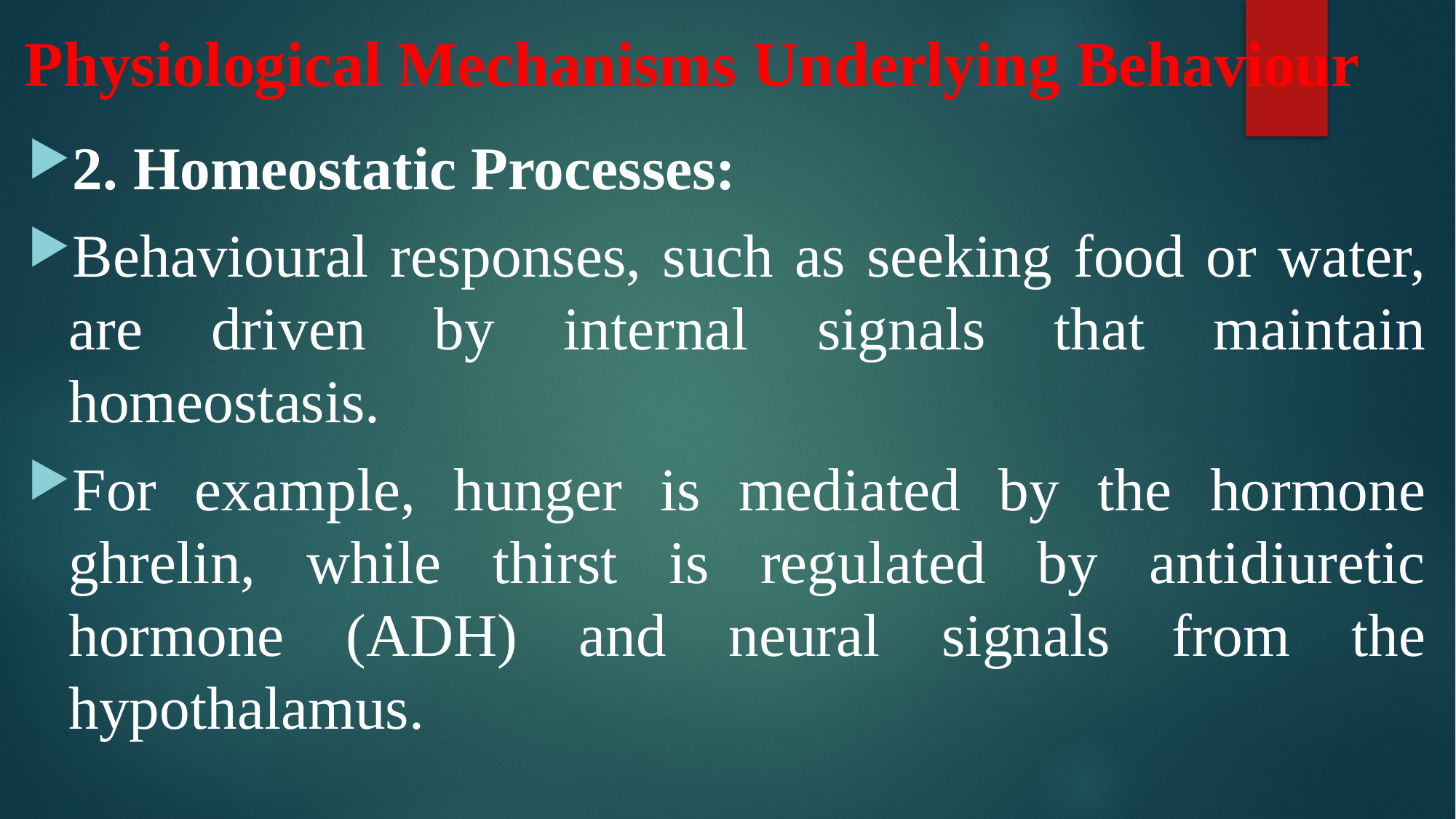

# Physiological Mechanisms Underlying Behaviour
2. Homeostatic Processes:
Behavioural responses, such as seeking food or water, are driven by internal signals that maintain homeostasis.
For example, hunger is mediated by the hormone ghrelin, while thirst is regulated by antidiuretic hormone (ADH) and neural signals from the hypothalamus.